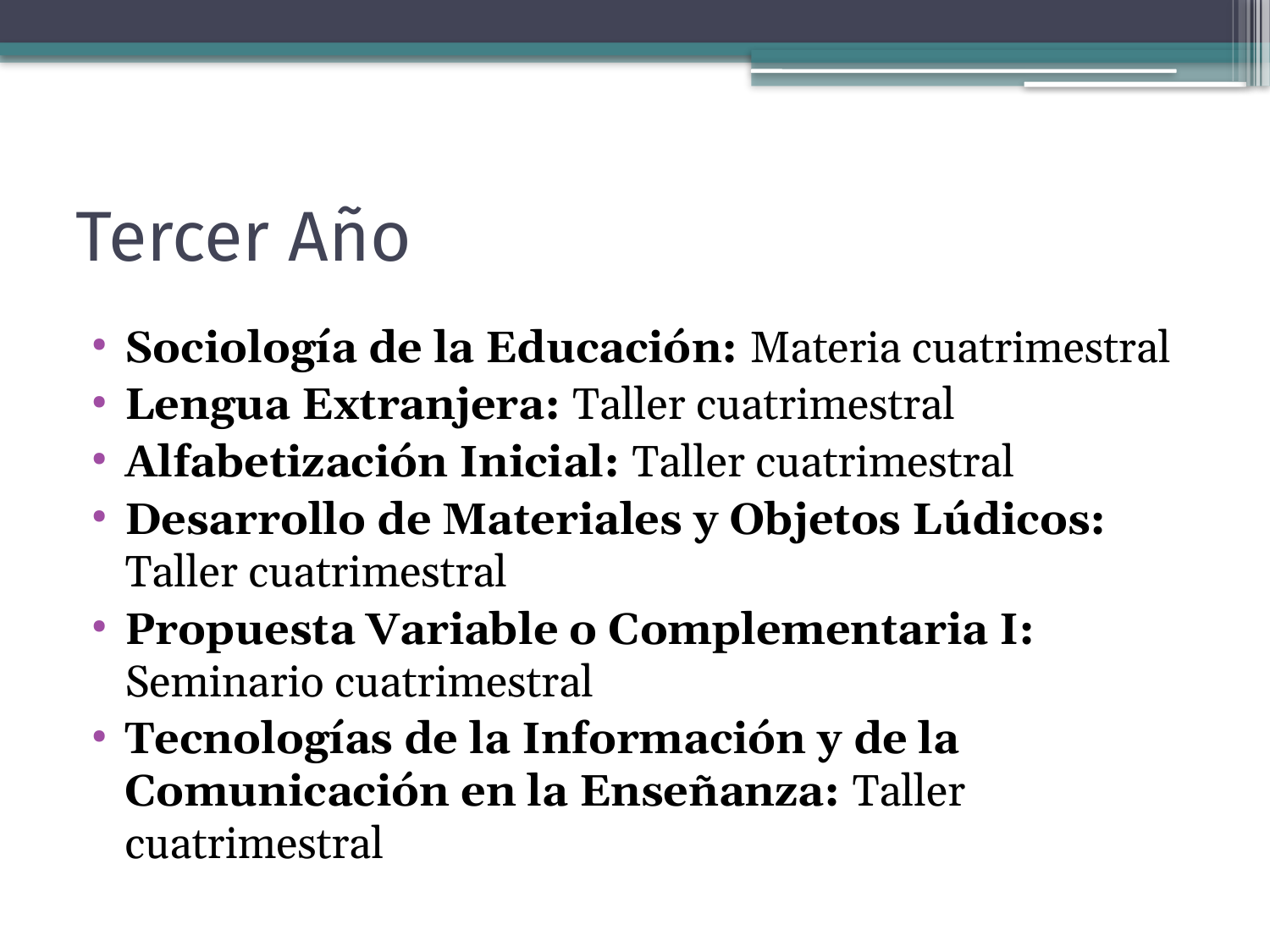

# Tercer Año
Sociología de la Educación: Materia cuatrimestral
Lengua Extranjera: Taller cuatrimestral
Alfabetización Inicial: Taller cuatrimestral
Desarrollo de Materiales y Objetos Lúdicos: Taller cuatrimestral
Propuesta Variable o Complementaria I: Seminario cuatrimestral
Tecnologías de la Información y de la Comunicación en la Enseñanza: Taller cuatrimestral